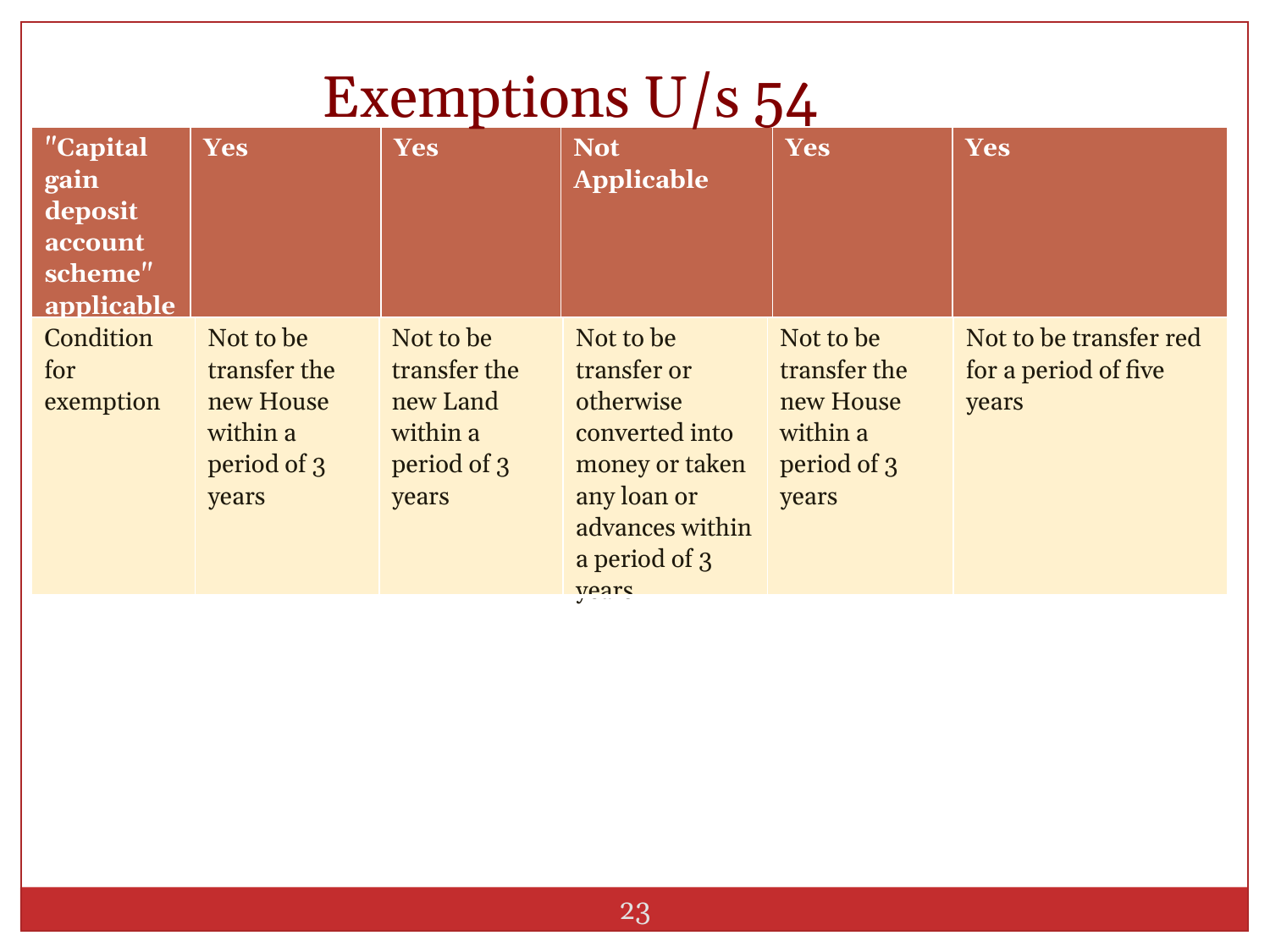

Exemptions U/s 54
| "Capital gain deposit account  scheme" applicable | Yes | Yes | Not Applicable | Yes | Yes |
| --- | --- | --- | --- | --- | --- |
| Condition for exemption | Not to be transfer the new House within a period of 3 years | Not to be transfer the new Land within a period of 3 years | Not to be transfer or otherwise converted into money or taken any loan or advances within a period of 3 years | Not to be transfer the new House within a period of 3 years | Not to be transfer red for a period of five years |
| --- | --- | --- | --- | --- | --- |
23